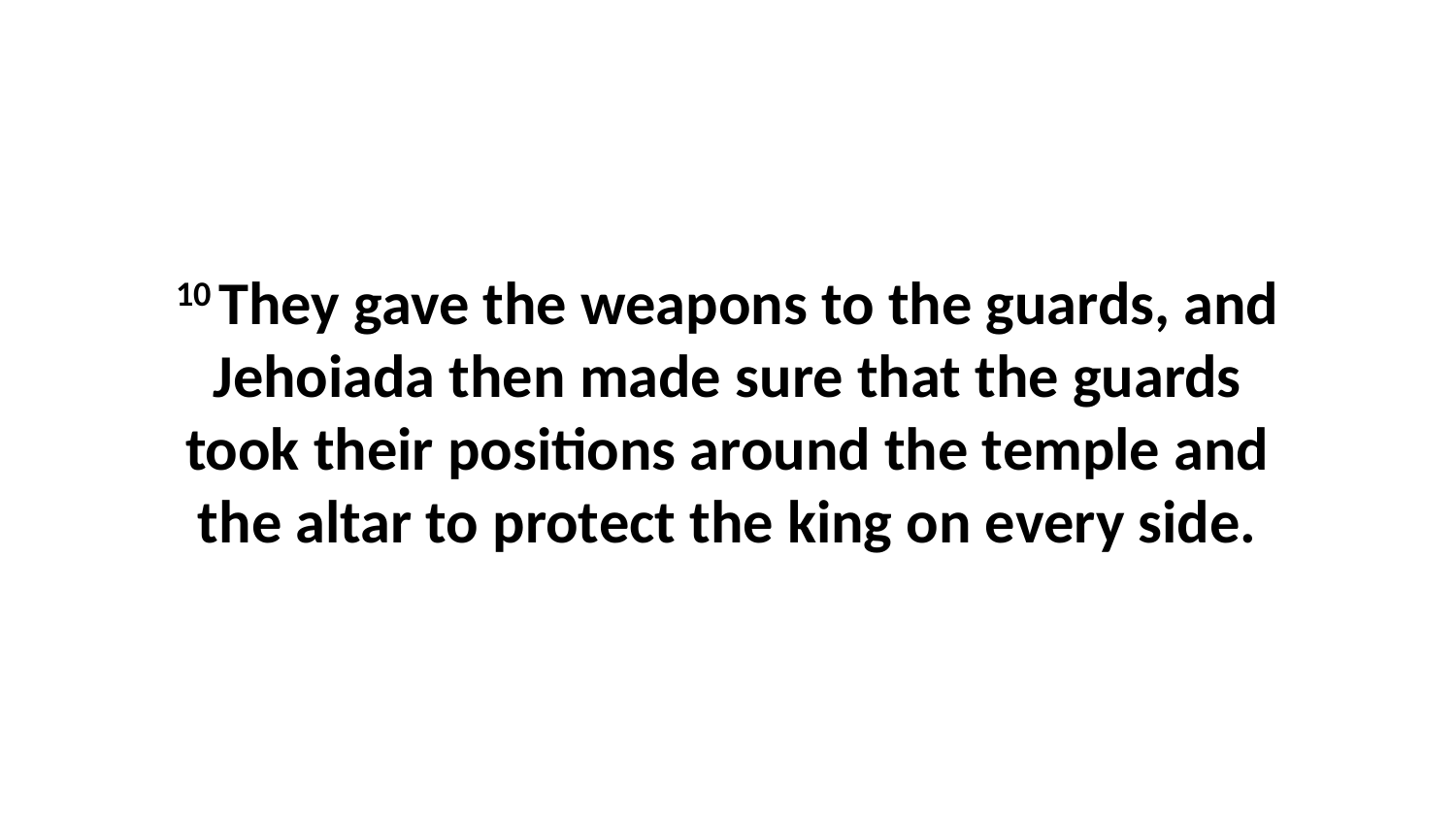

10 They gave the weapons to the guards, and Jehoiada then made sure that the guards took their positions around the temple and the altar to protect the king on every side.